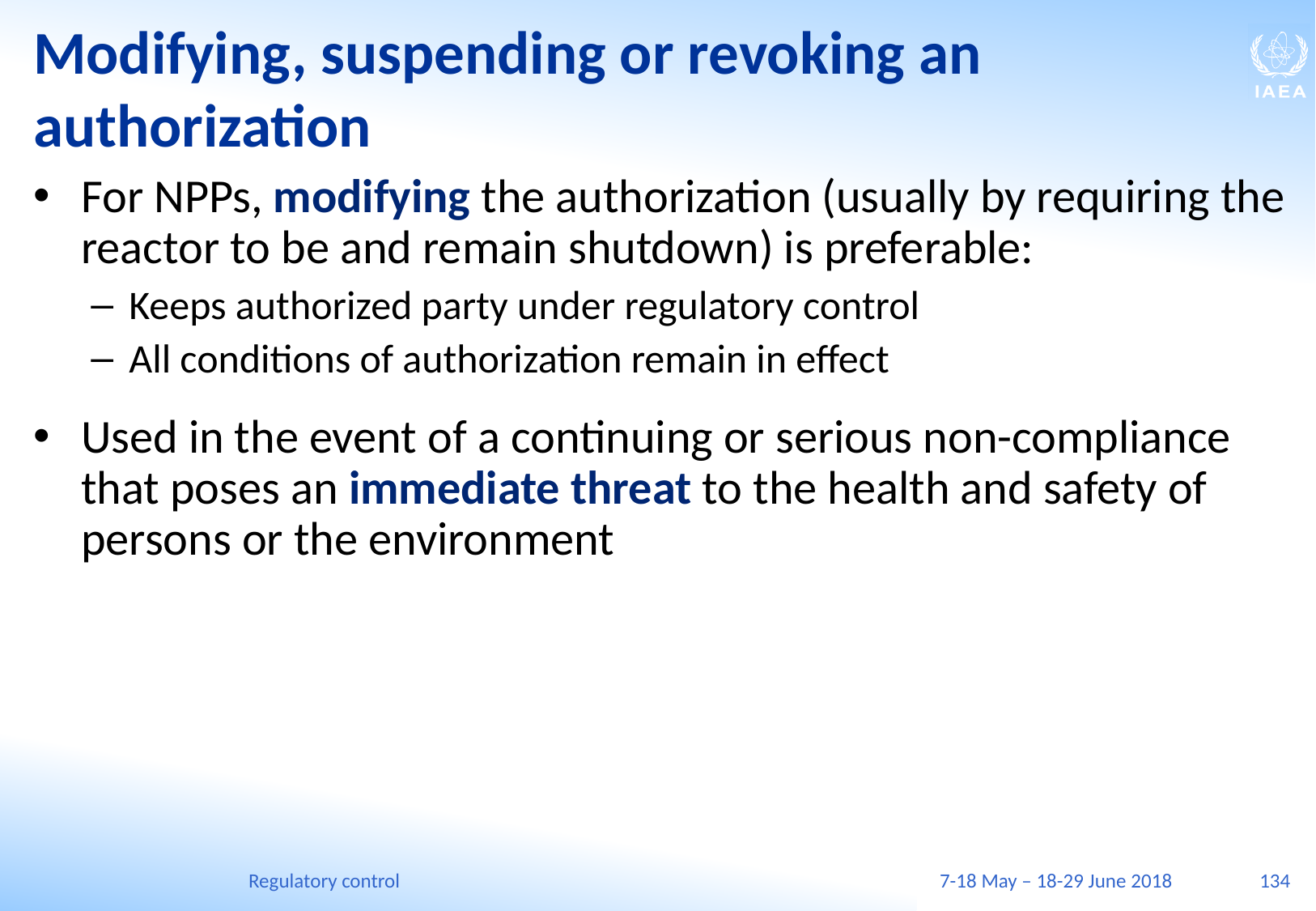

# Modifying, suspending or revoking an authorization
For NPPs, modifying the authorization (usually by requiring the reactor to be and remain shutdown) is preferable:
Keeps authorized party under regulatory control
All conditions of authorization remain in effect
Used in the event of a continuing or serious non-compliance that poses an immediate threat to the health and safety of persons or the environment
Regulatory control
7-18 May – 18-29 June 2018
134